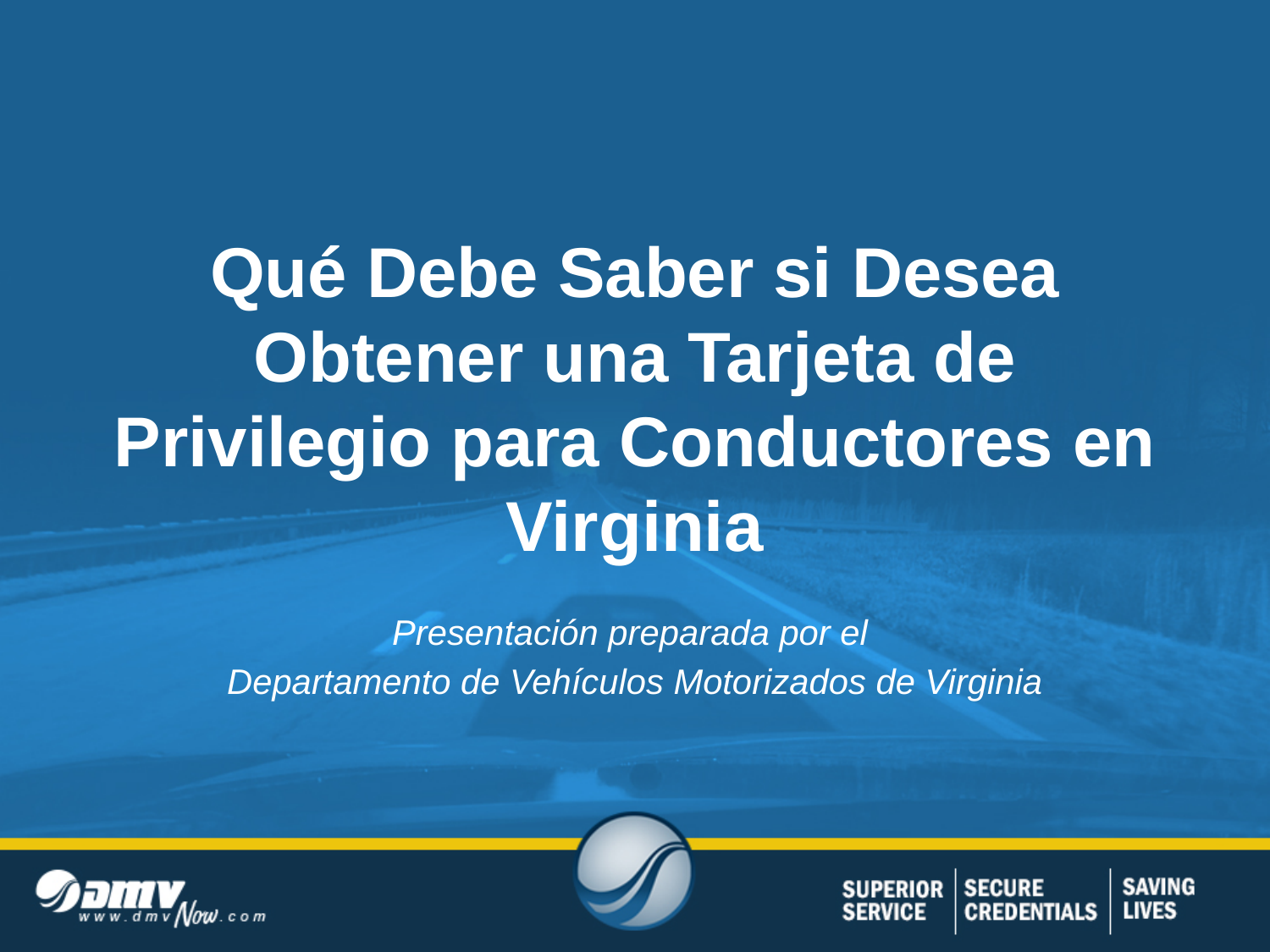

# Qué Debe Saber si Desea Obtener una Tarjeta de Privilegio para Conductores en Virginia

Presentación preparada por el
Departamento de Vehículos Motorizados de Virginia